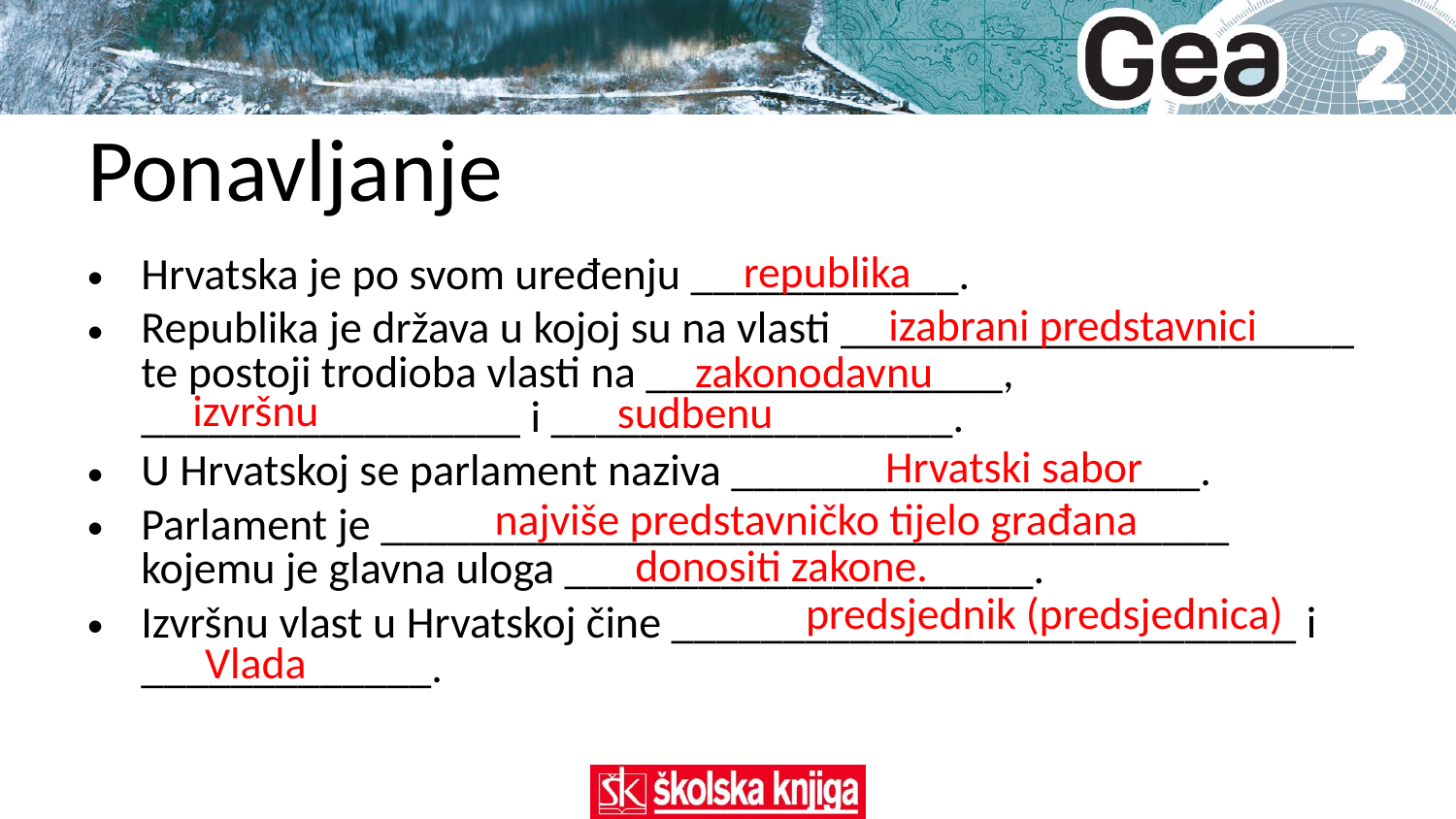

# Ponavljanje
republika
Hrvatska je po svom uređenju ____________.
Republika je država u kojoj su na vlasti _______________________ te postoji trodioba vlasti na ________________, _________________ i __________________.
U Hrvatskoj se parlament naziva _____________________.
Parlament je ______________________________________ kojemu je glavna uloga _____________________.
Izvršnu vlast u Hrvatskoj čine ____________________________ i _____________.
izabrani predstavnici
zakonodavnu
izvršnu
sudbenu
Hrvatski sabor
najviše predstavničko tijelo građana
donositi zakone.
predsjednik (predsjednica)
Vlada